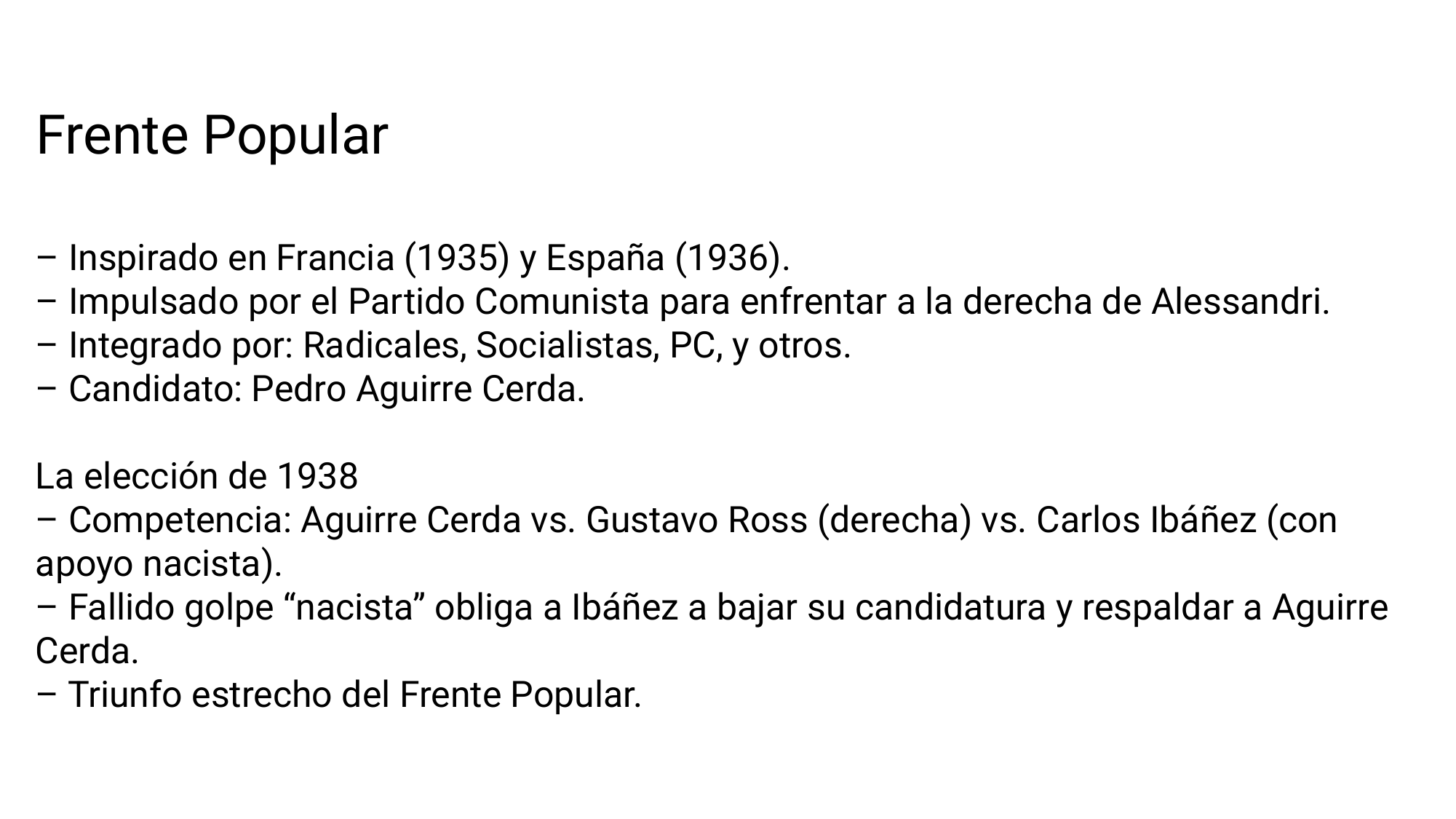

Frente Popular
– Inspirado en Francia (1935) y España (1936).
– Impulsado por el Partido Comunista para enfrentar a la derecha de Alessandri.
– Integrado por: Radicales, Socialistas, PC, y otros.
– Candidato: Pedro Aguirre Cerda.

La elección de 1938
– Competencia: Aguirre Cerda vs. Gustavo Ross (derecha) vs. Carlos Ibáñez (con apoyo nacista).
– Fallido golpe “nacista” obliga a Ibáñez a bajar su candidatura y respaldar a Aguirre Cerda.
– Triunfo estrecho del Frente Popular.